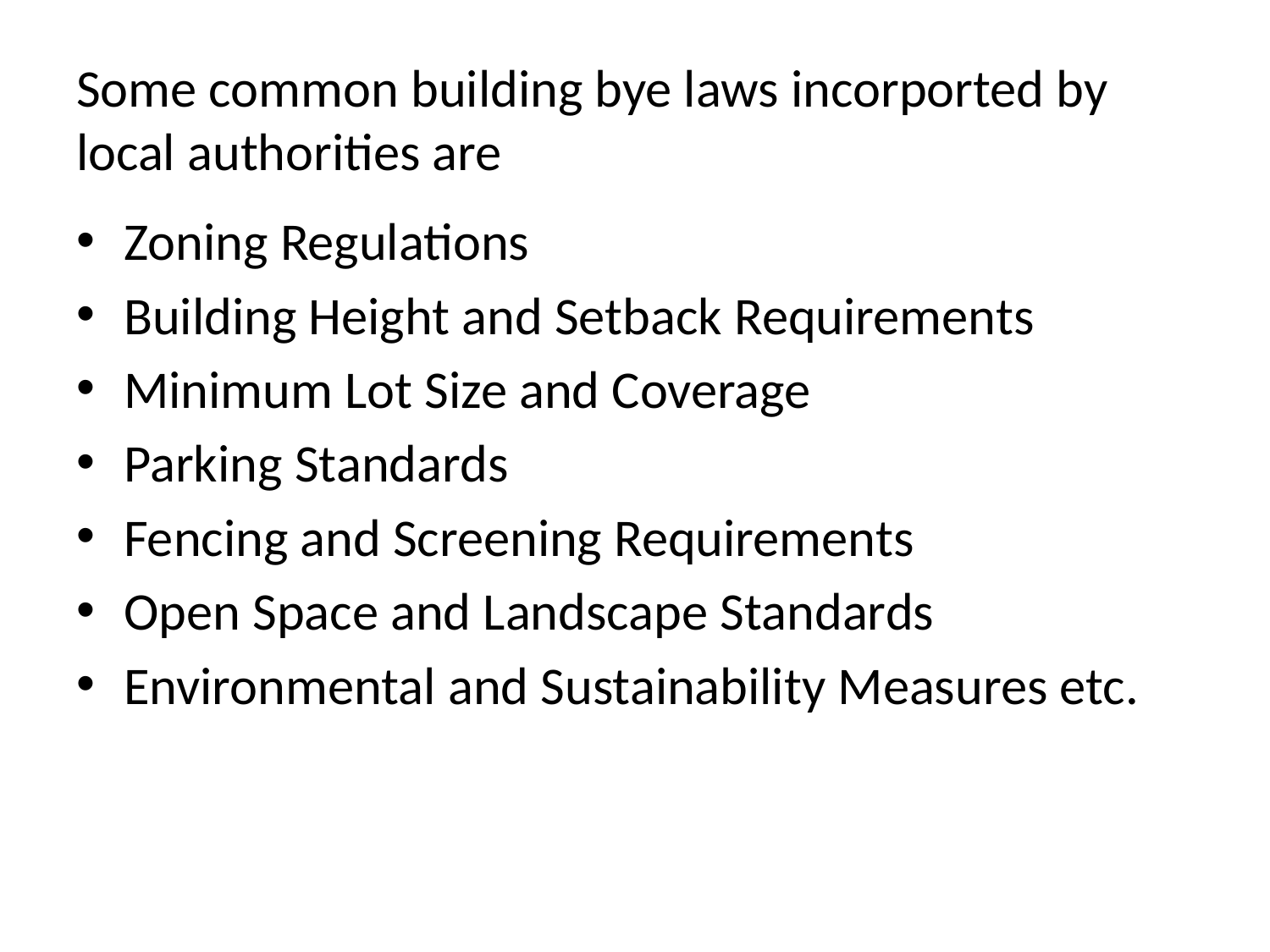

# Some common building bye laws incorported by local authorities are
Zoning Regulations
Building Height and Setback Requirements
Minimum Lot Size and Coverage
Parking Standards
Fencing and Screening Requirements
Open Space and Landscape Standards
Environmental and Sustainability Measures etc.